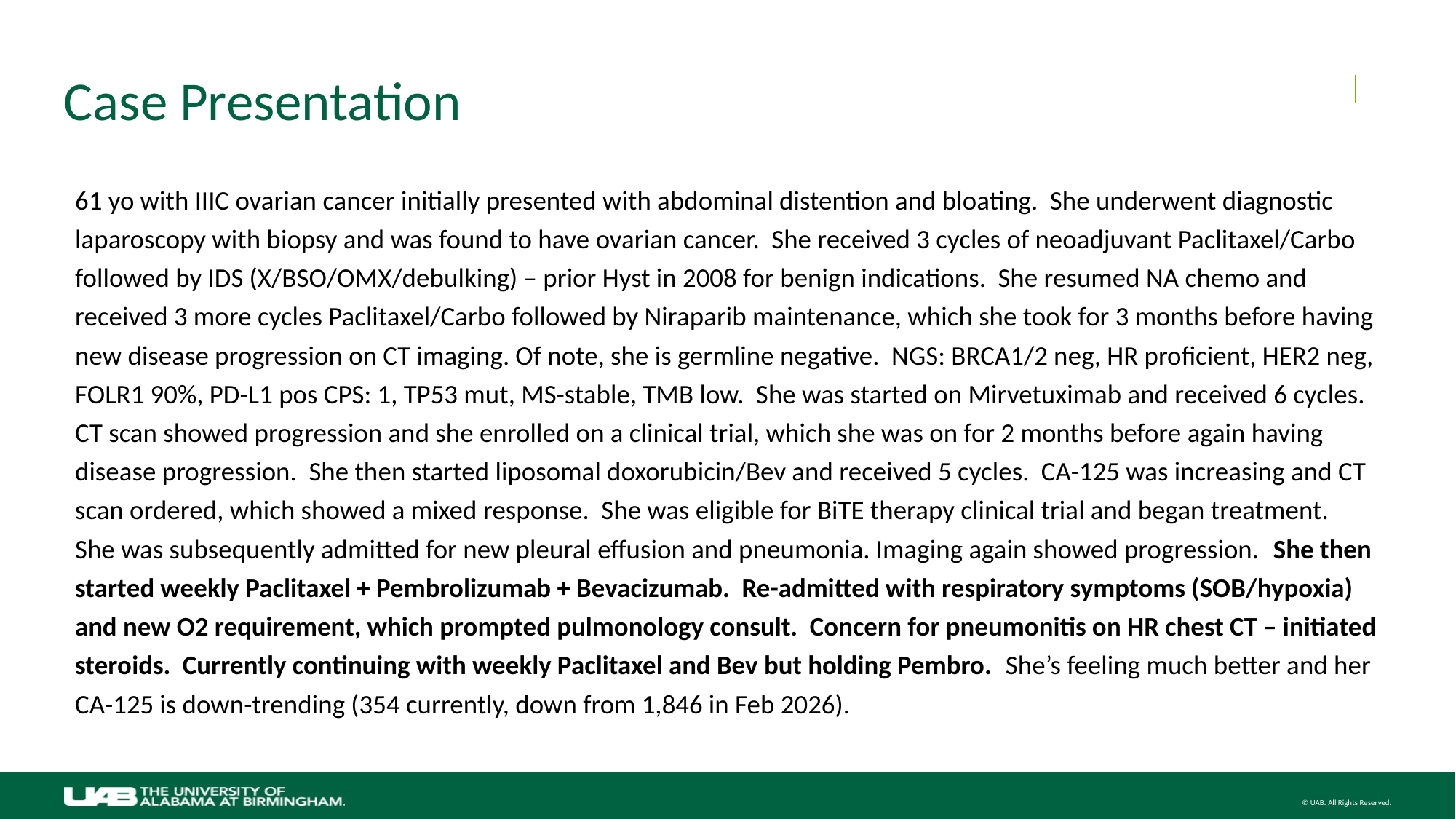

# Case Presentation
61 yo with IIIC ovarian cancer initially presented with abdominal distention and bloating.  She underwent diagnostic laparoscopy with biopsy and was found to have ovarian cancer.  She received 3 cycles of neoadjuvant Paclitaxel/Carbo followed by IDS (X/BSO/OMX/debulking) – prior Hyst in 2008 for benign indications.  She resumed NA chemo and received 3 more cycles Paclitaxel/Carbo followed by Niraparib maintenance, which she took for 3 months before having new disease progression on CT imaging. Of note, she is germline negative.  NGS: BRCA1/2 neg, HR proficient, HER2 neg, FOLR1 90%, PD-L1 pos CPS: 1, TP53 mut, MS-stable, TMB low.  She was started on Mirvetuximab and received 6 cycles.  CT scan showed progression and she enrolled on a clinical trial, which she was on for 2 months before again having disease progression.  She then started liposomal doxorubicin/Bev and received 5 cycles.  CA-125 was increasing and CT scan ordered, which showed a mixed response.  She was eligible for BiTE therapy clinical trial and began treatment.  She was subsequently admitted for new pleural effusion and pneumonia. Imaging again showed progression.  She then started weekly Paclitaxel + Pembrolizumab + Bevacizumab.  Re-admitted with respiratory symptoms (SOB/hypoxia) and new O2 requirement, which prompted pulmonology consult.  Concern for pneumonitis on HR chest CT – initiated steroids.  Currently continuing with weekly Paclitaxel and Bev but holding Pembro.  She’s feeling much better and her CA-125 is down-trending (354 currently, down from 1,846 in Feb 2026).